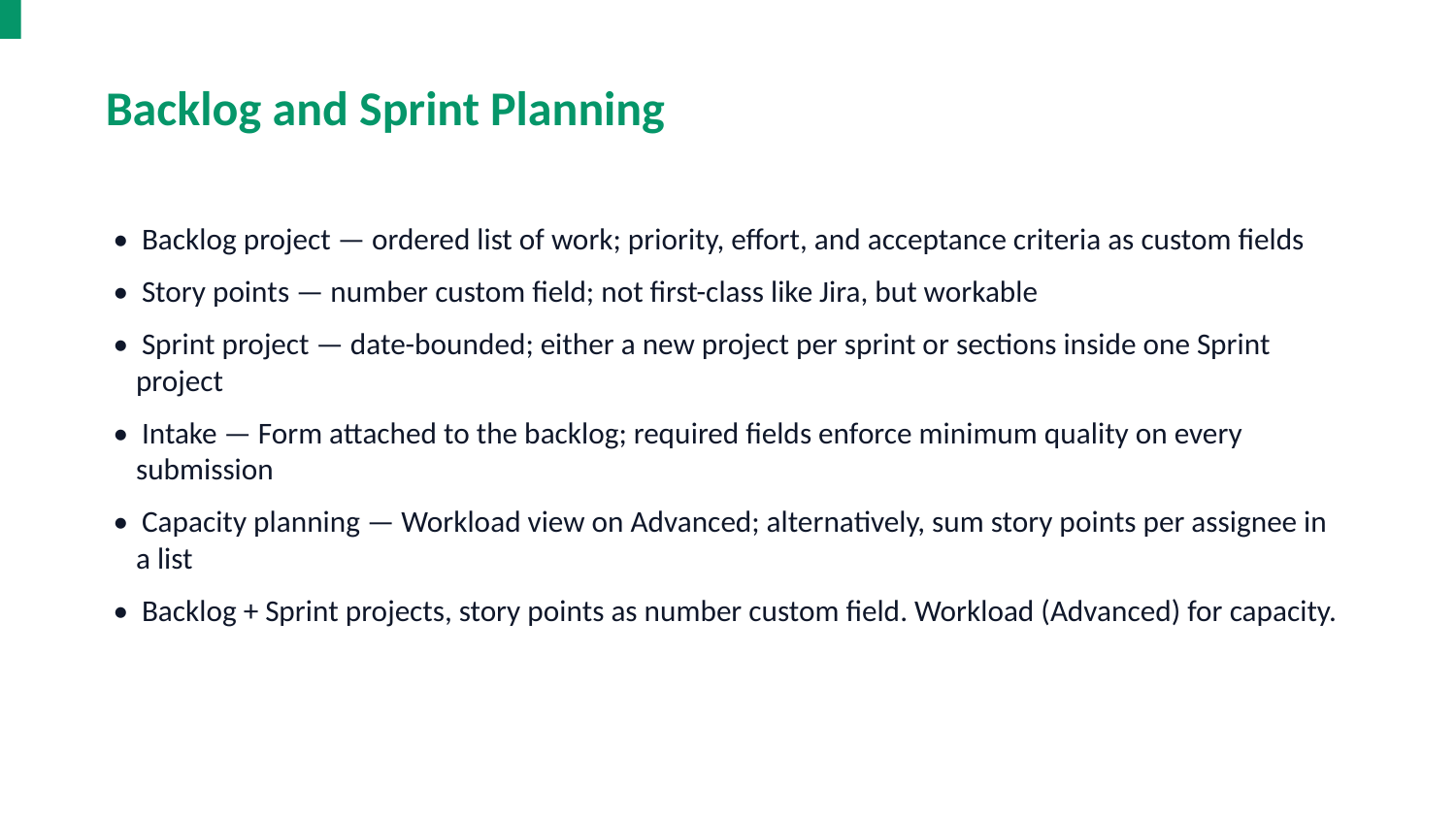

Backlog and Sprint Planning
•  Backlog project — ordered list of work; priority, effort, and acceptance criteria as custom fields
•  Story points — number custom field; not first-class like Jira, but workable
•  Sprint project — date-bounded; either a new project per sprint or sections inside one Sprint project
•  Intake — Form attached to the backlog; required fields enforce minimum quality on every submission
•  Capacity planning — Workload view on Advanced; alternatively, sum story points per assignee in a list
•  Backlog + Sprint projects, story points as number custom field. Workload (Advanced) for capacity.